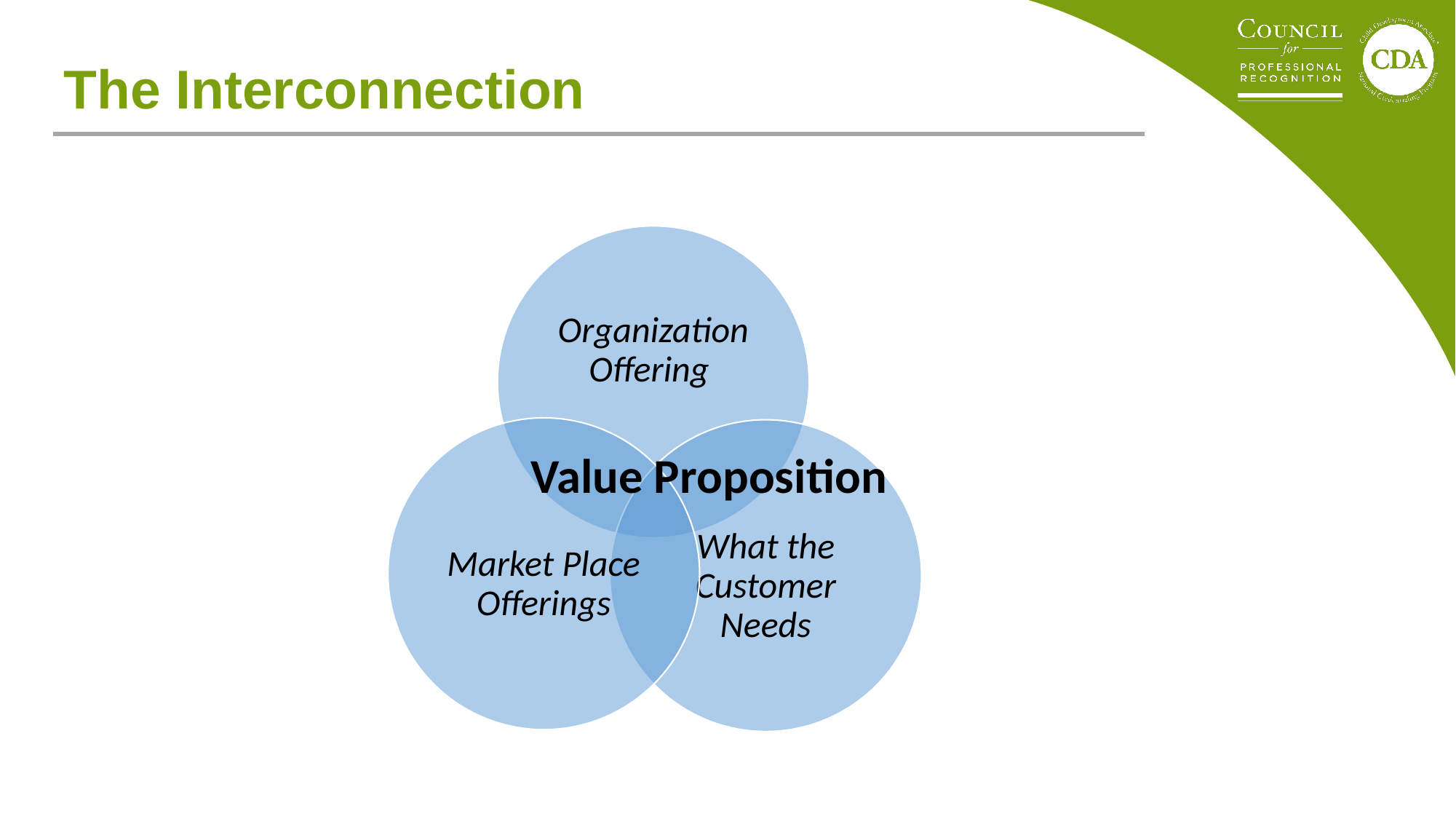

# The Interconnection
Organization Offering
What the Customer Needs
Market Place Offerings
Value Proposition